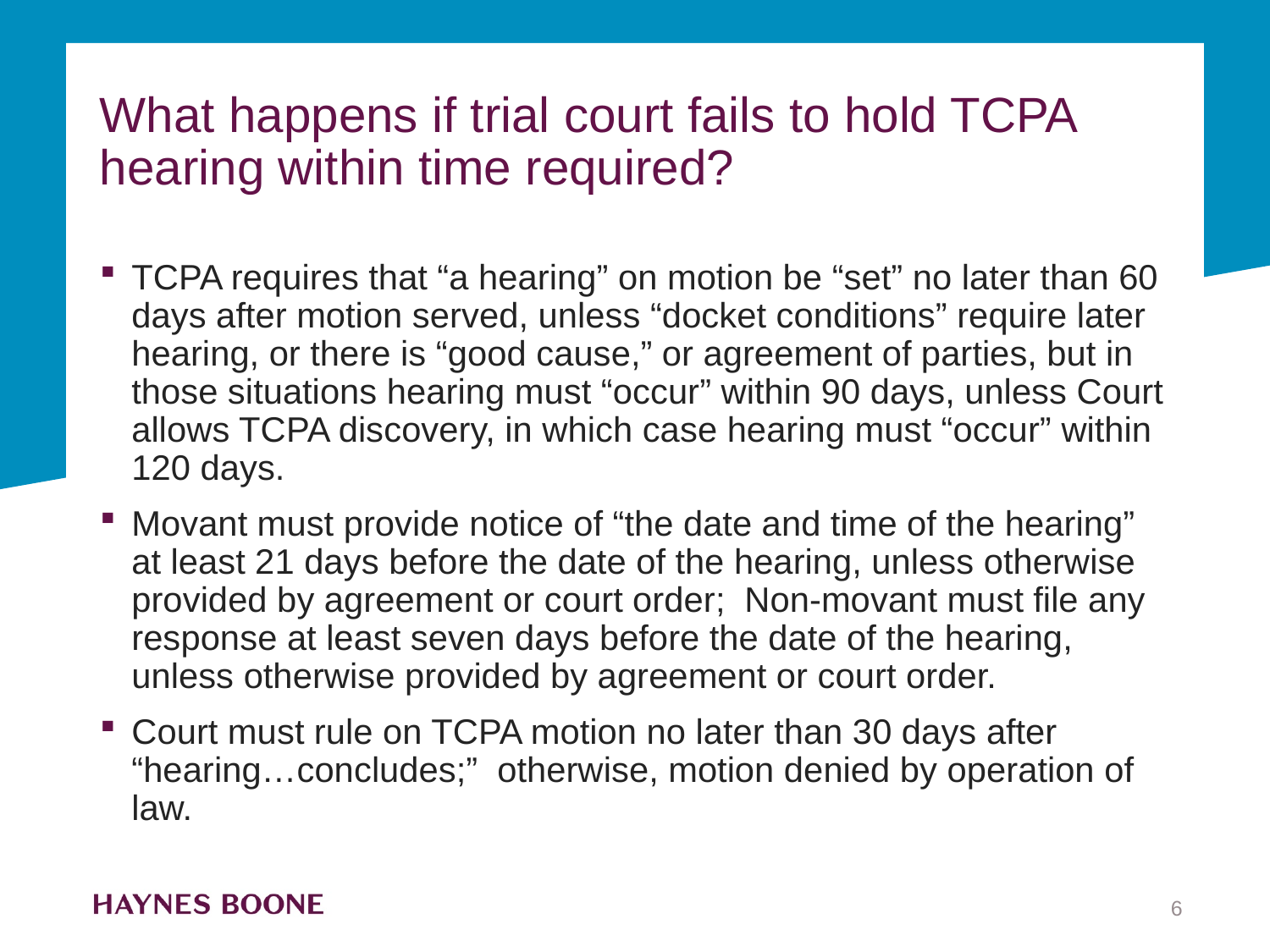

# What happens if trial court fails to hold TCPA hearing within time required?
TCPA requires that “a hearing” on motion be “set” no later than 60 days after motion served, unless “docket conditions” require later hearing, or there is “good cause,” or agreement of parties, but in those situations hearing must “occur” within 90 days, unless Court allows TCPA discovery, in which case hearing must “occur” within 120 days.
Movant must provide notice of “the date and time of the hearing” at least 21 days before the date of the hearing, unless otherwise provided by agreement or court order;  Non-movant must file any response at least seven days before the date of the hearing, unless otherwise provided by agreement or court order.
Court must rule on TCPA motion no later than 30 days after “hearing…concludes;”  otherwise, motion denied by operation of law.

6